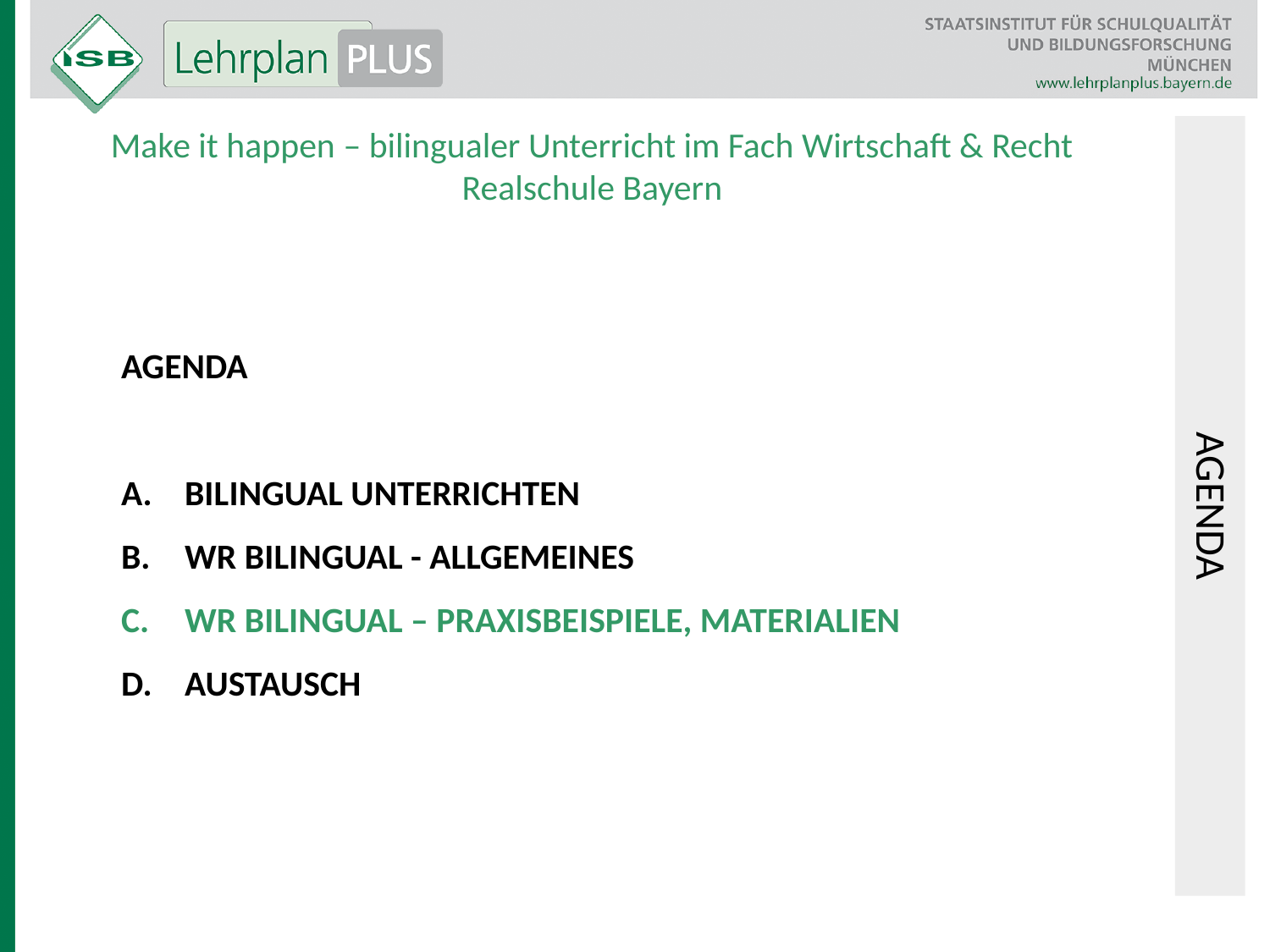

Make it happen – bilingualer Unterricht im Fach Wirtschaft & Recht
Realschule Bayern
AGENDA

Bilingual unterrichten
WR Bilingual - Allgemeines
WR Bilingual – Praxisbeispiele, Materialien
Austausch

Agenda